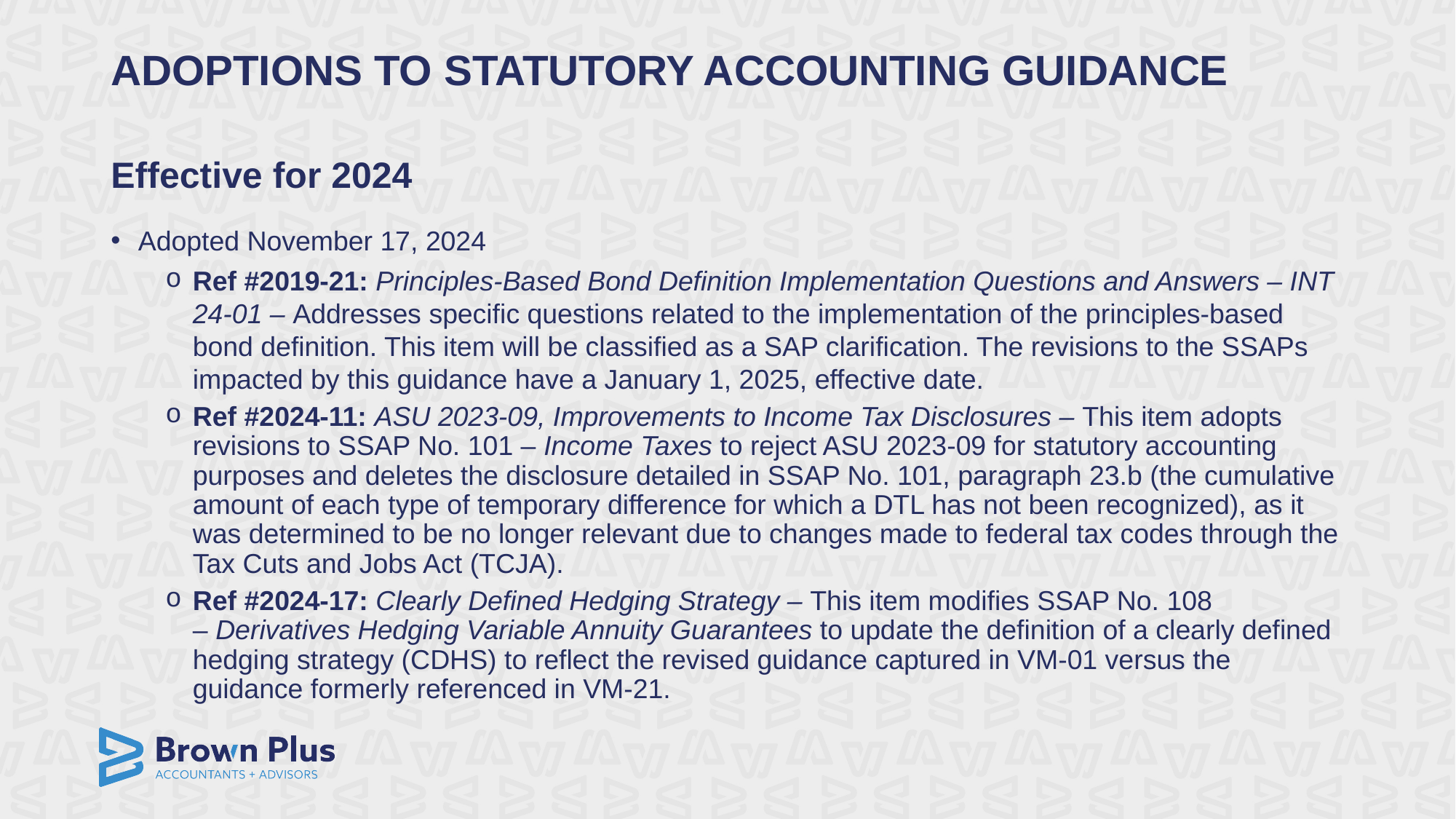

ADOPTIONS TO STATUTORY ACCOUNTING GUIDANCE
# Effective for 2024
Adopted November 17, 2024
Ref #2019-21: Principles-Based Bond Definition Implementation Questions and Answers – INT 24-01 – Addresses specific questions related to the implementation of the principles-based bond definition. This item will be classified as a SAP clarification. The revisions to the SSAPs impacted by this guidance have a January 1, 2025, effective date.
Ref #2024-11: ASU 2023-09, Improvements to Income Tax Disclosures – This item adopts revisions to SSAP No. 101 – Income Taxes to reject ASU 2023-09 for statutory accounting purposes and deletes the disclosure detailed in SSAP No. 101, paragraph 23.b (the cumulative amount of each type of temporary difference for which a DTL has not been recognized), as it was determined to be no longer relevant due to changes made to federal tax codes through the Tax Cuts and Jobs Act (TCJA).
Ref #2024-17: Clearly Defined Hedging Strategy – This item modifies SSAP No. 108 – Derivatives Hedging Variable Annuity Guarantees to update the definition of a clearly defined hedging strategy (CDHS) to reflect the revised guidance captured in VM-01 versus the guidance formerly referenced in VM-21.